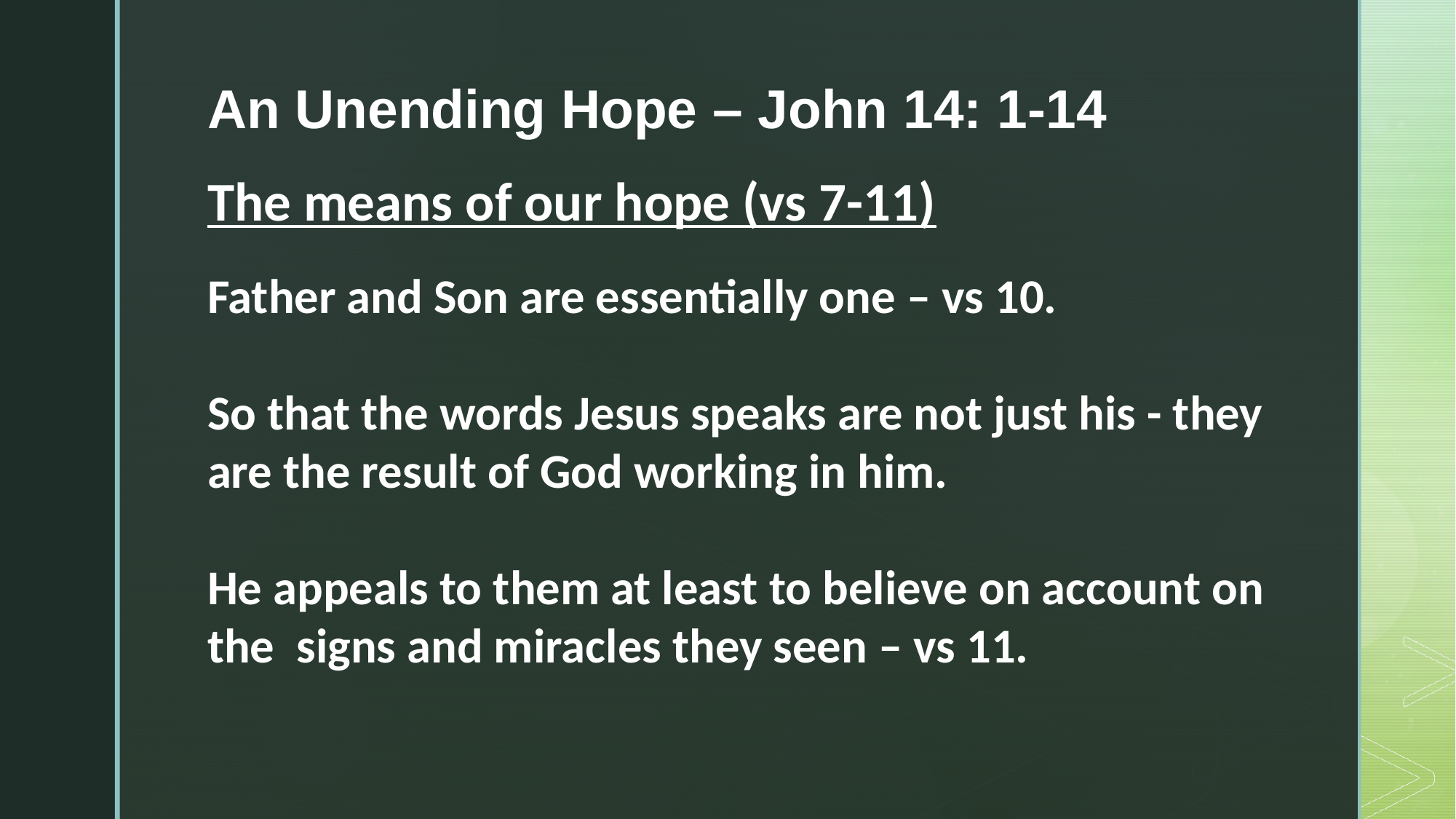

An Unending Hope – John 14: 1-14
The means of our hope (vs 7-11)

Father and Son are essentially one – vs 10.

So that the words Jesus speaks are not just his - they are the result of God working in him.

He appeals to them at least to believe on account on the  signs and miracles they seen – vs 11.